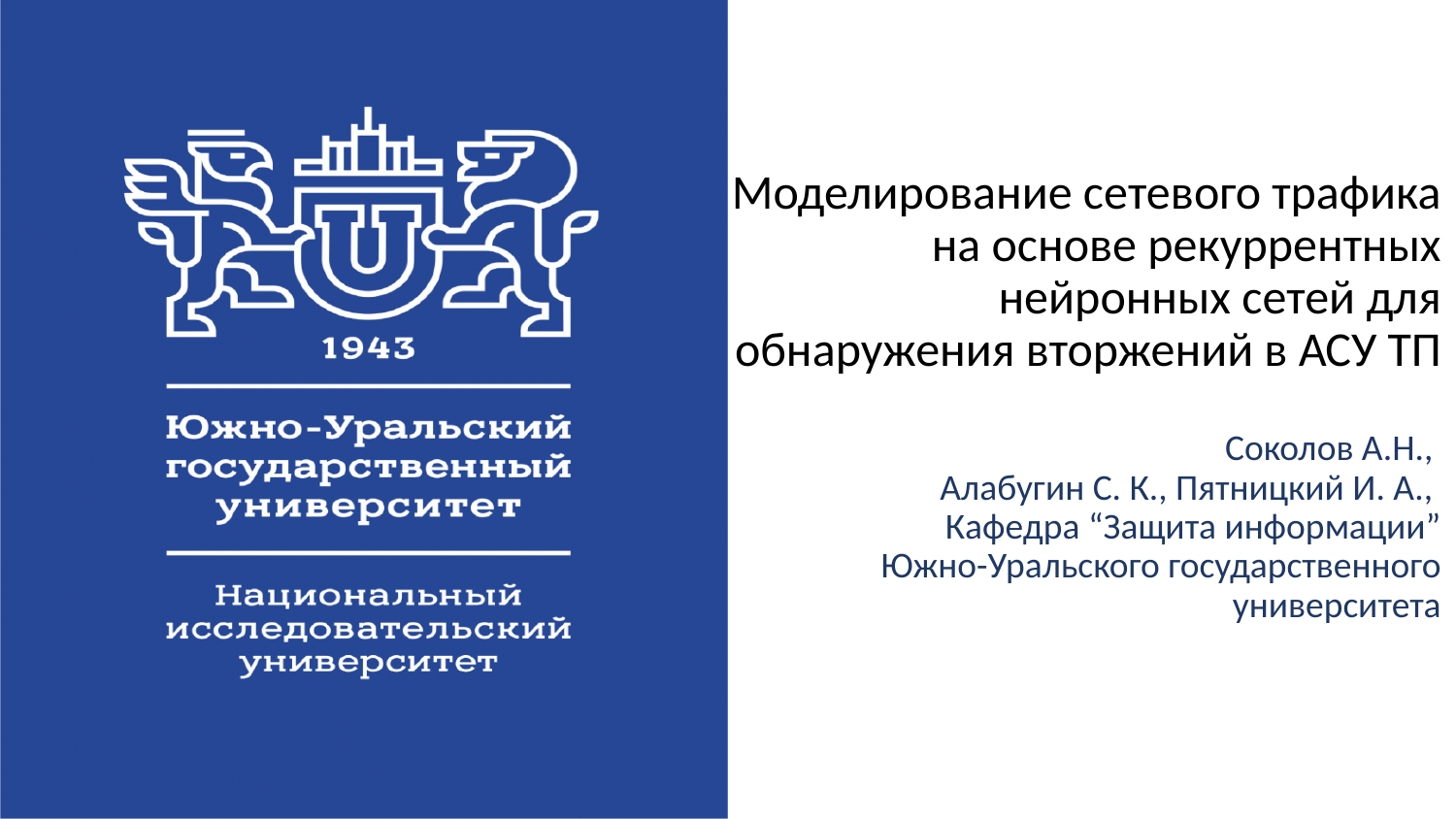

Моделирование сетевого трафика на основе рекуррентных нейронных сетей для обнаружения вторжений в АСУ ТП

Соколов А.Н.,
Алабугин С. К., Пятницкий И. А.,
Кафедра “Защита информации”
Южно-Уральского государственного университета